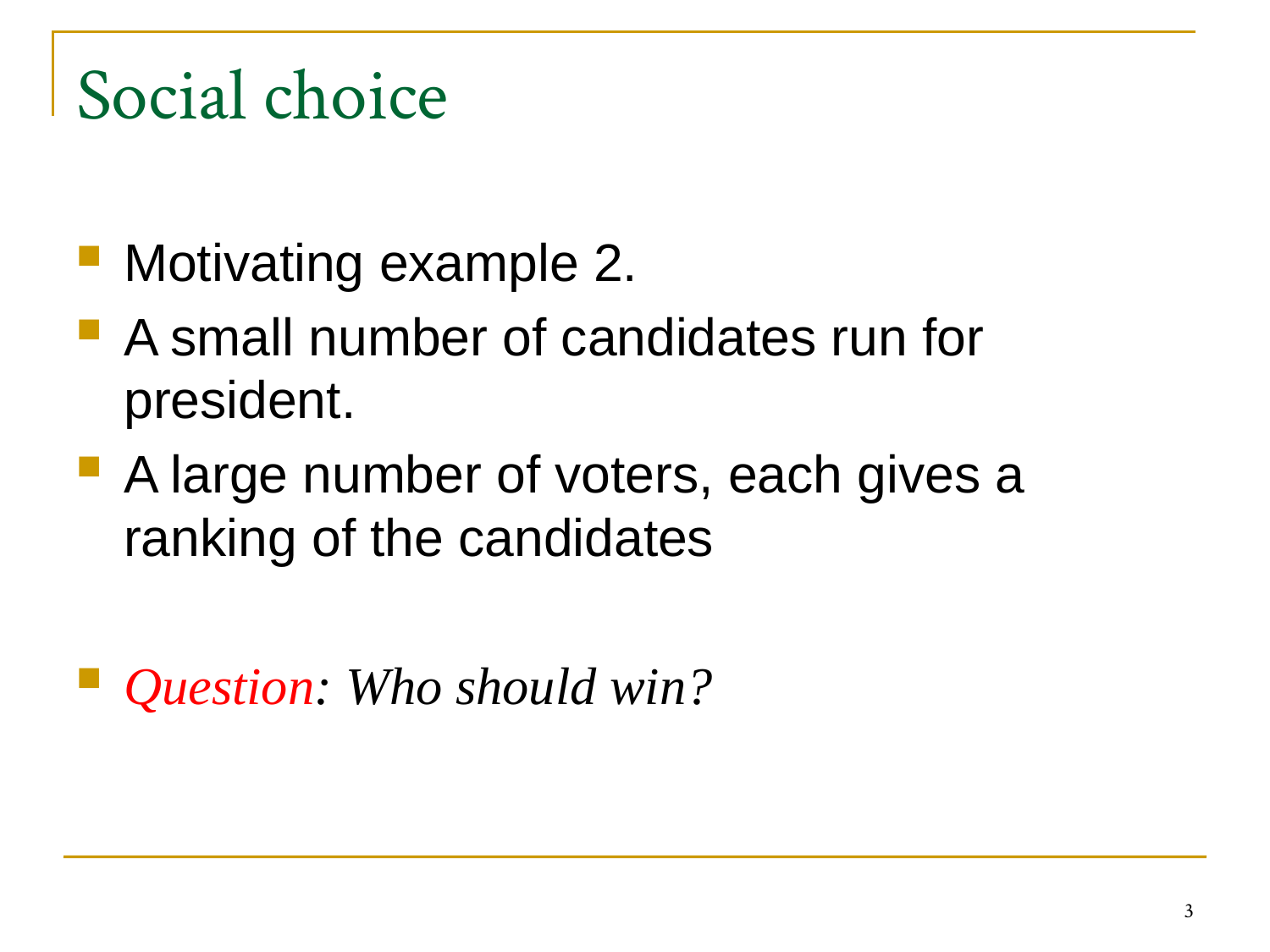

# Social choice
Motivating example 2.
A small number of candidates run for president.
A large number of voters, each gives a ranking of the candidates

Question: Who should win?
3